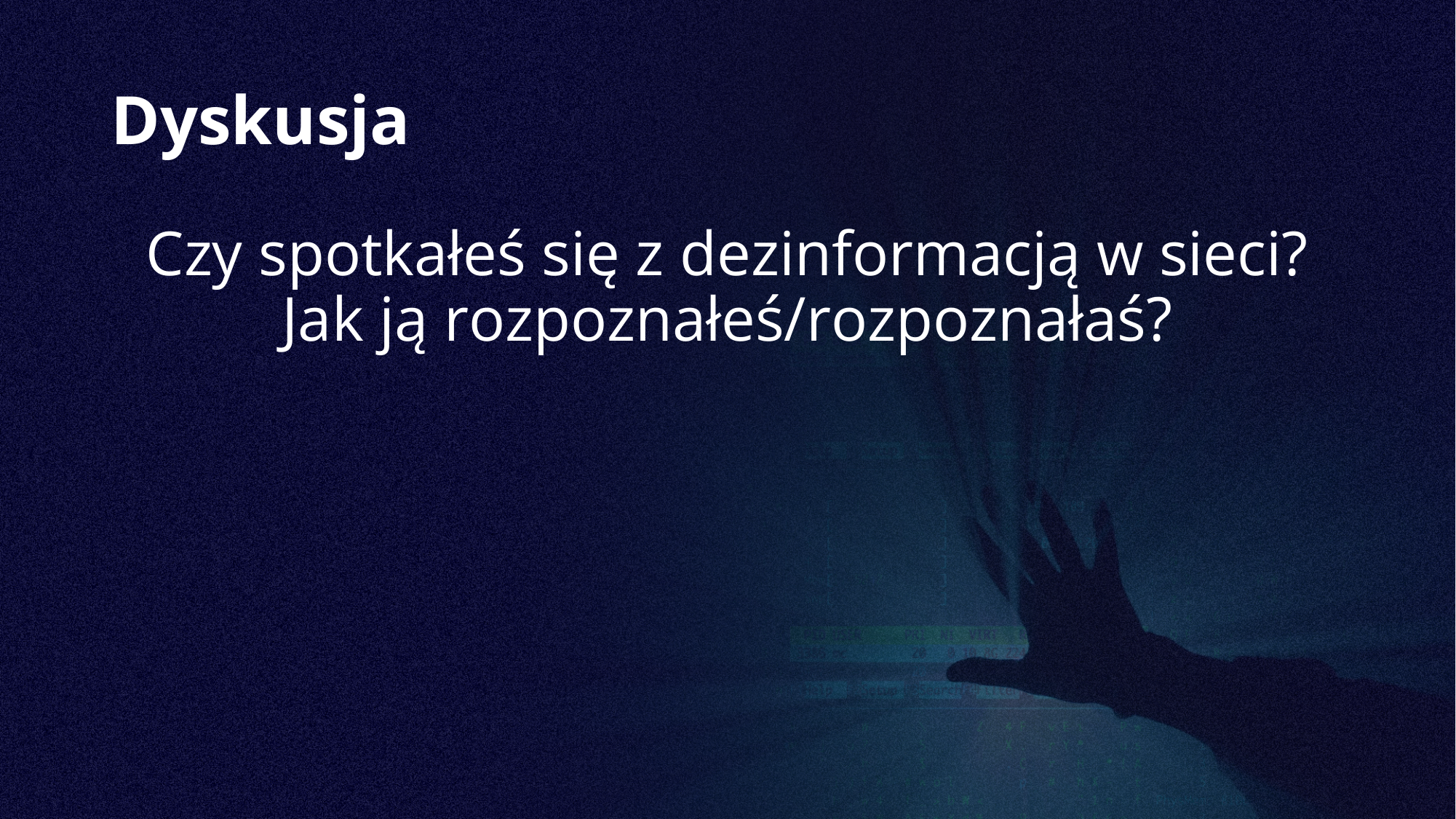

# Dyskusja
Czy spotkałeś się z dezinformacją w sieci? Jak ją rozpoznałeś/rozpoznałaś?